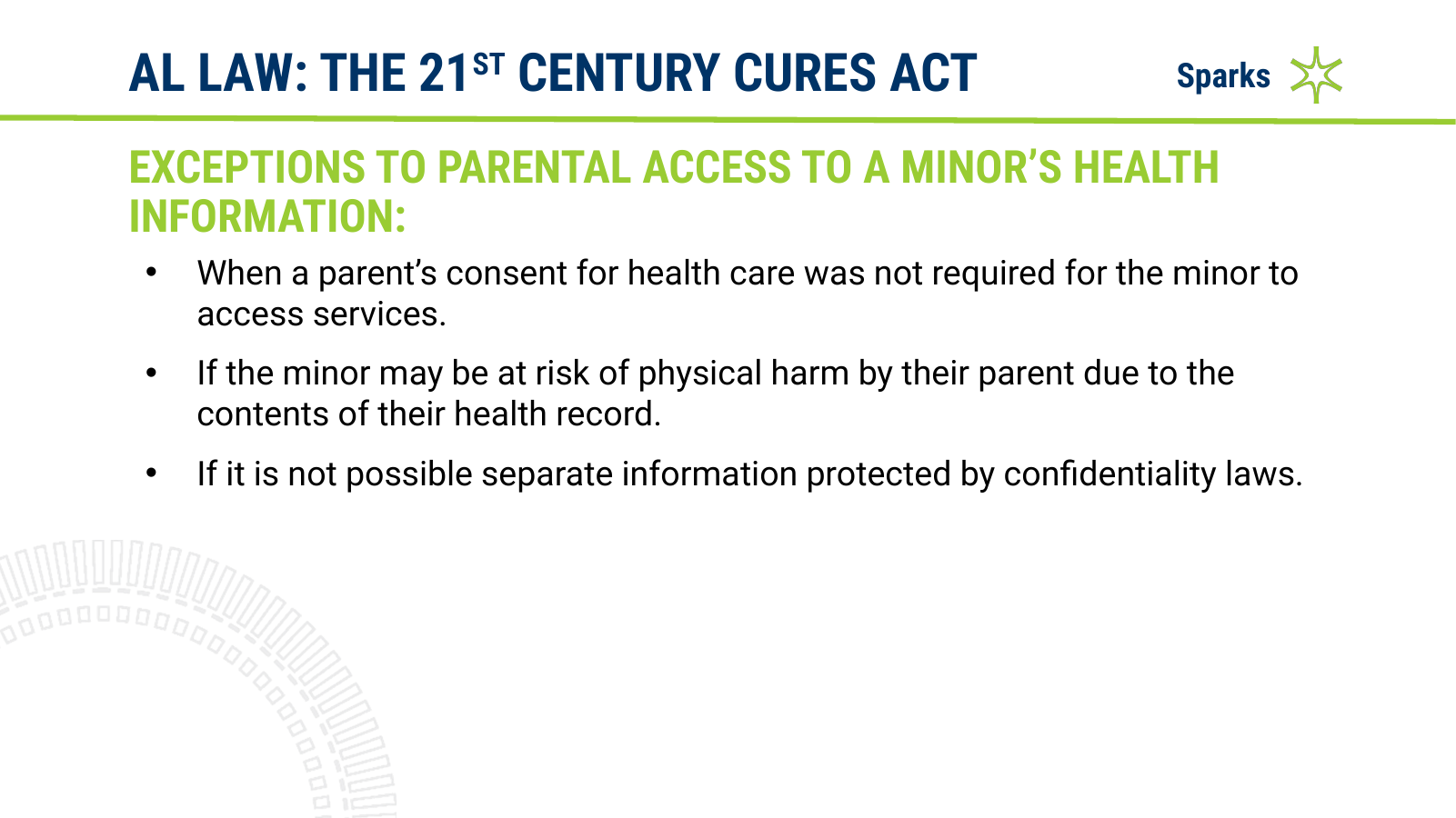

# AL Law: The 21st century cures act
Exceptions to parental access to a minor’s health information:

When a parent’s consent for health care was not required for the minor to access services.
If the minor may be at risk of physical harm by their parent due to the contents of their health record.
If it is not possible separate information protected by confidentiality laws.